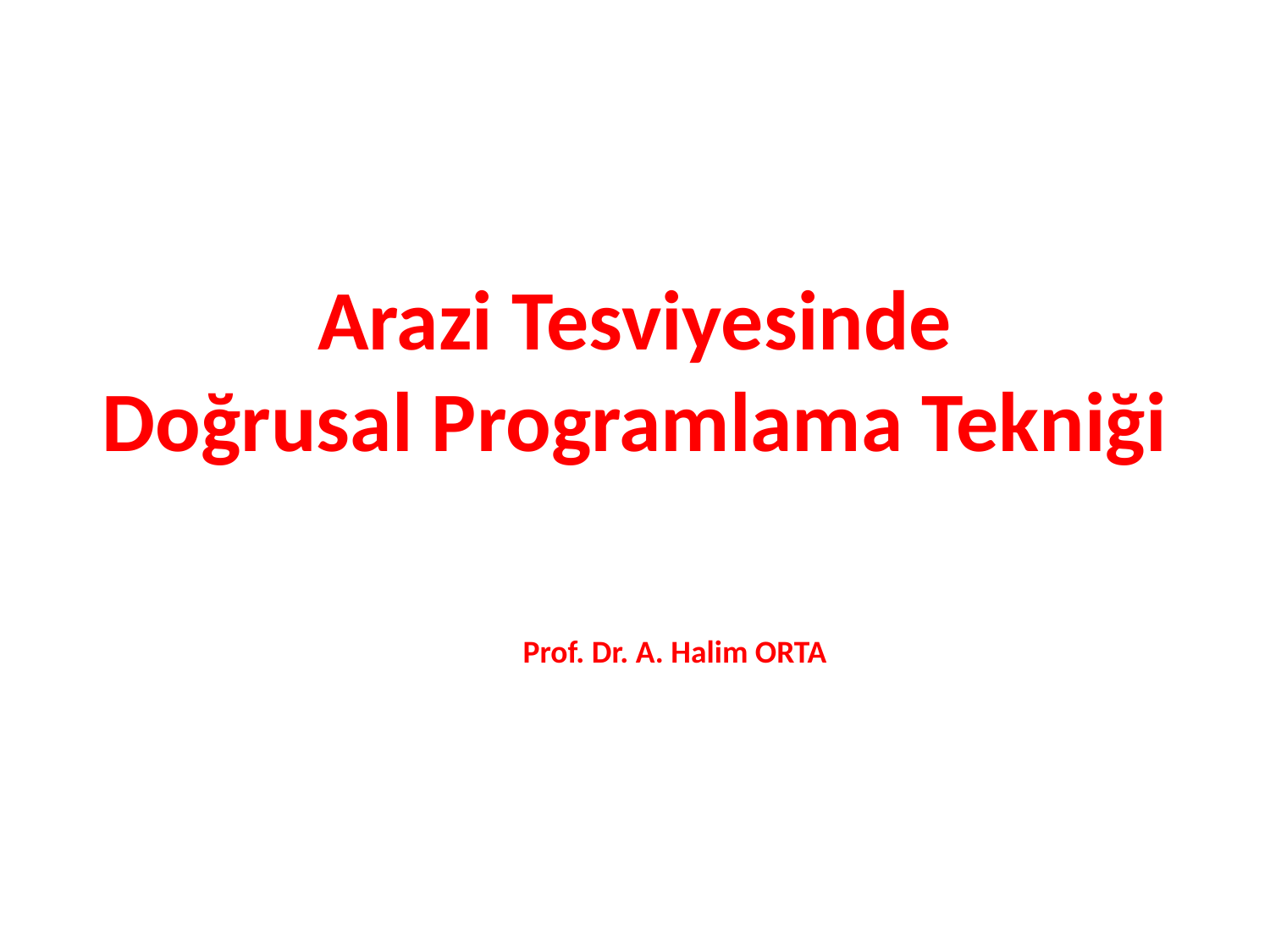

# Arazi Tesviyesinde Doğrusal Programlama Tekniği
Prof. Dr. A. Halim ORTA